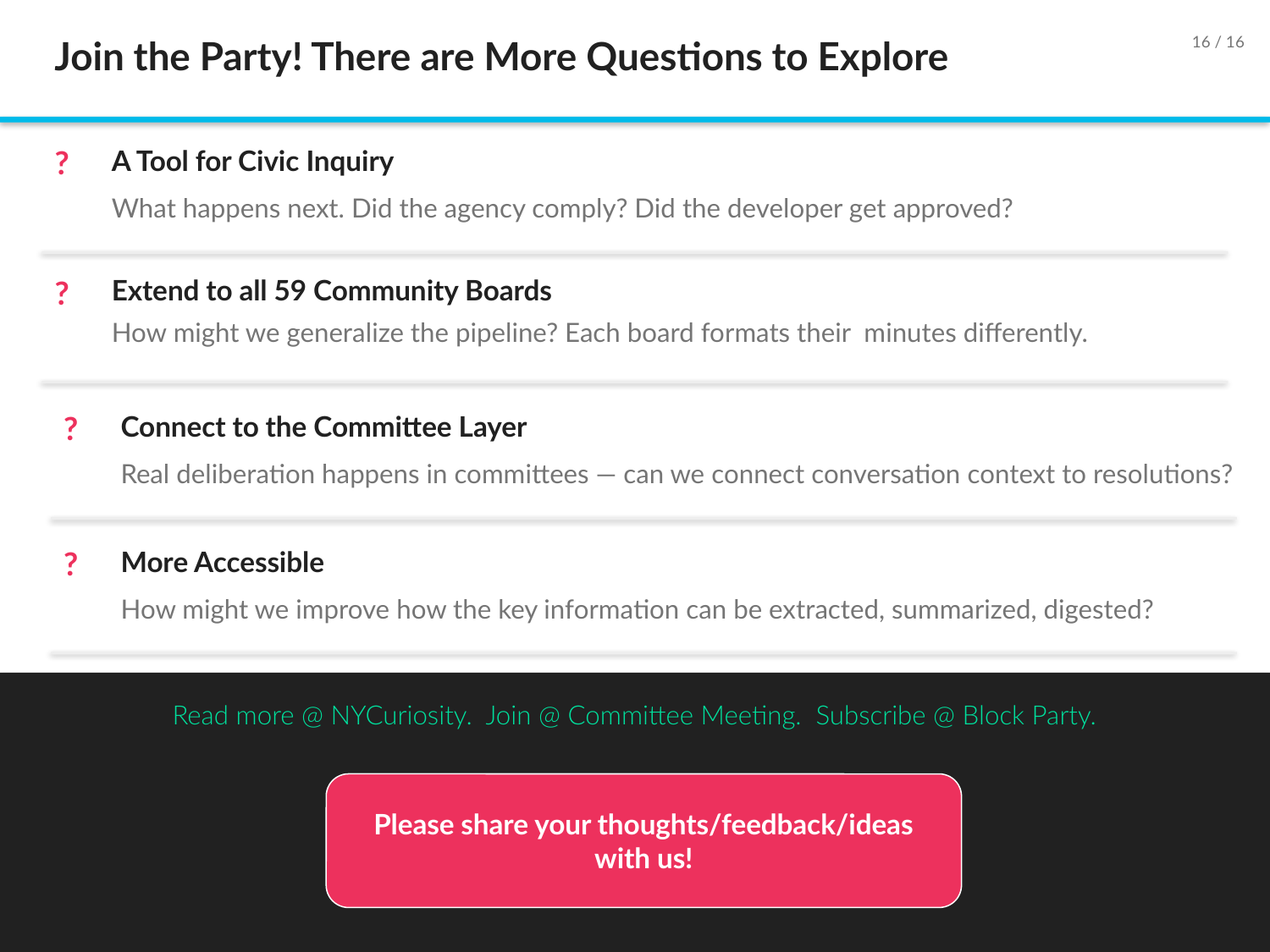

Join the Party! There are More Questions to Explore
16 / 16

?
A Tool for Civic Inquiry
What happens next. Did the agency comply? Did the developer get approved?

?
Extend to all 59 Community Boards
How might we generalize the pipeline? Each board formats their  minutes differently.

?
Connect to the Committee Layer
Real deliberation happens in committees — can we connect conversation context to resolutions?

?
More Accessible
How might we improve how the key information can be extracted, summarized, digested?

Read more @ NYCuriosity.  Join @ Committee Meeting.  Subscribe @ Block Party.
Please share your thoughts/feedback/ideas with us!